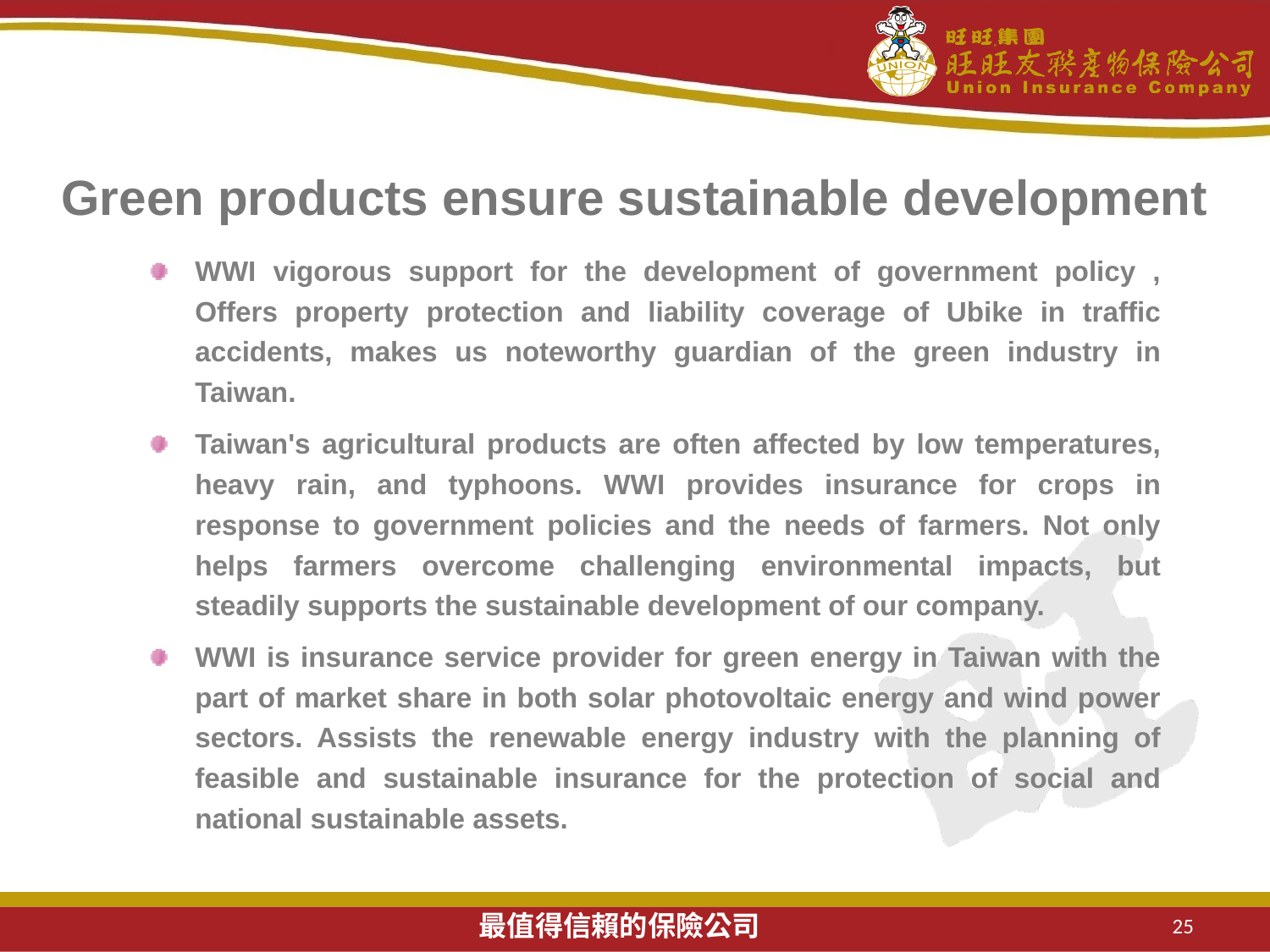

# Green products ensure sustainable development
WWI vigorous support for the development of government policy , Offers property protection and liability coverage of Ubike in traffic accidents, makes us noteworthy guardian of the green industry in Taiwan.
Taiwan's agricultural products are often affected by low temperatures, heavy rain, and typhoons. WWI provides insurance for crops in response to government policies and the needs of farmers. Not only helps farmers overcome challenging environmental impacts, but steadily supports the sustainable development of our company.
WWI is insurance service provider for green energy in Taiwan with the part of market share in both solar photovoltaic energy and wind power sectors. Assists the renewable energy industry with the planning of feasible and sustainable insurance for the protection of social and national sustainable assets.
25